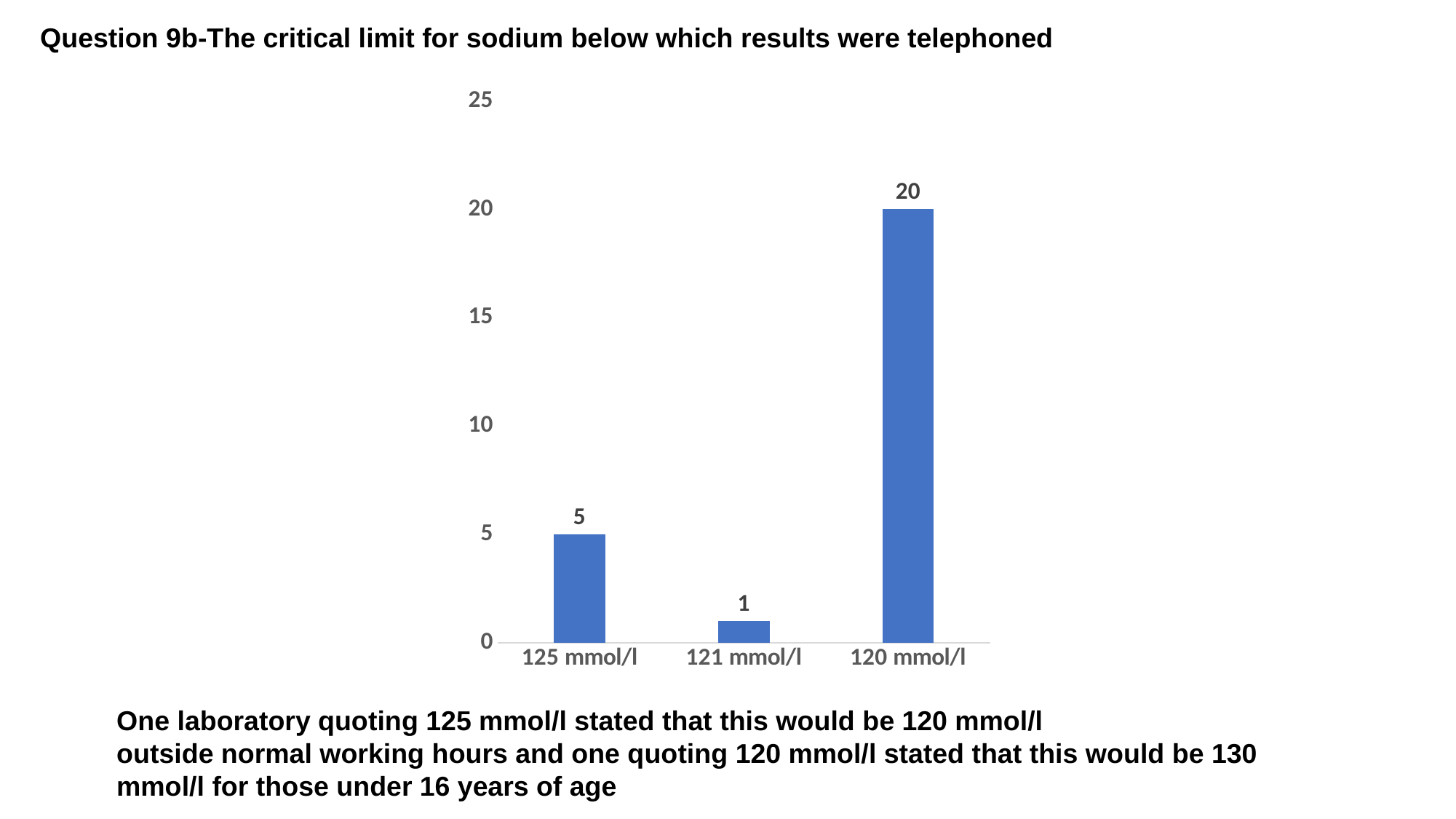

Question 9b-The critical limit for sodium below which results were telephoned

### Chart

| Category |  |
|---|---|
| 125 mmol/l | 5.0 |
| 121 mmol/l | 1.0 |
| 120 mmol/l | 20.0 |
One laboratory quoting 125 mmol/l stated that this would be 120 mmol/l
outside normal working hours and one quoting 120 mmol/l stated that this would be 130 mmol/l for those under 16 years of age